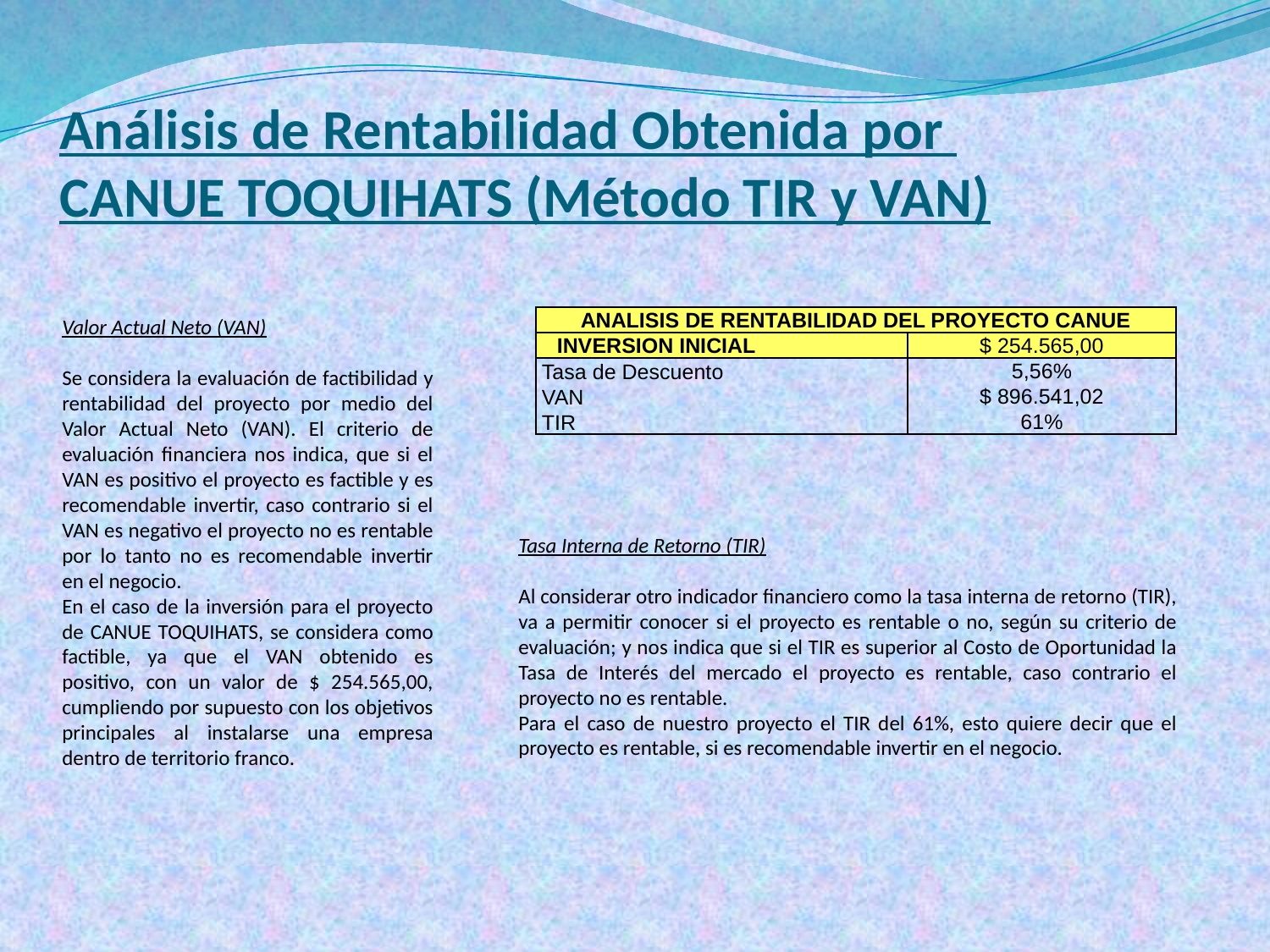

# Análisis de Rentabilidad Obtenida por CANUE TOQUIHATS (Método TIR y VAN)
Valor Actual Neto (VAN)

Se considera la evaluación de factibilidad y rentabilidad del proyecto por medio del Valor Actual Neto (VAN). El criterio de evaluación financiera nos indica, que si el VAN es positivo el proyecto es factible y es recomendable invertir, caso contrario si el VAN es negativo el proyecto no es rentable por lo tanto no es recomendable invertir en el negocio.
En el caso de la inversión para el proyecto de CANUE TOQUIHATS, se considera como factible, ya que el VAN obtenido es positivo, con un valor de $ 254.565,00, cumpliendo por supuesto con los objetivos principales al instalarse una empresa dentro de territorio franco.
| ANALISIS DE RENTABILIDAD DEL PROYECTO CANUE |  |  |
| --- | --- | --- |
| INVERSION INICIAL |  | $ 254.565,00 |
| Tasa de Descuento |  | 5,56% |
| VAN |  | $ 896.541,02 |
| TIR |  | 61% |
Tasa Interna de Retorno (TIR)

Al considerar otro indicador financiero como la tasa interna de retorno (TIR), va a permitir conocer si el proyecto es rentable o no, según su criterio de evaluación; y nos indica que si el TIR es superior al Costo de Oportunidad la Tasa de Interés del mercado el proyecto es rentable, caso contrario el proyecto no es rentable.
Para el caso de nuestro proyecto el TIR del 61%, esto quiere decir que el proyecto es rentable, si es recomendable invertir en el negocio.